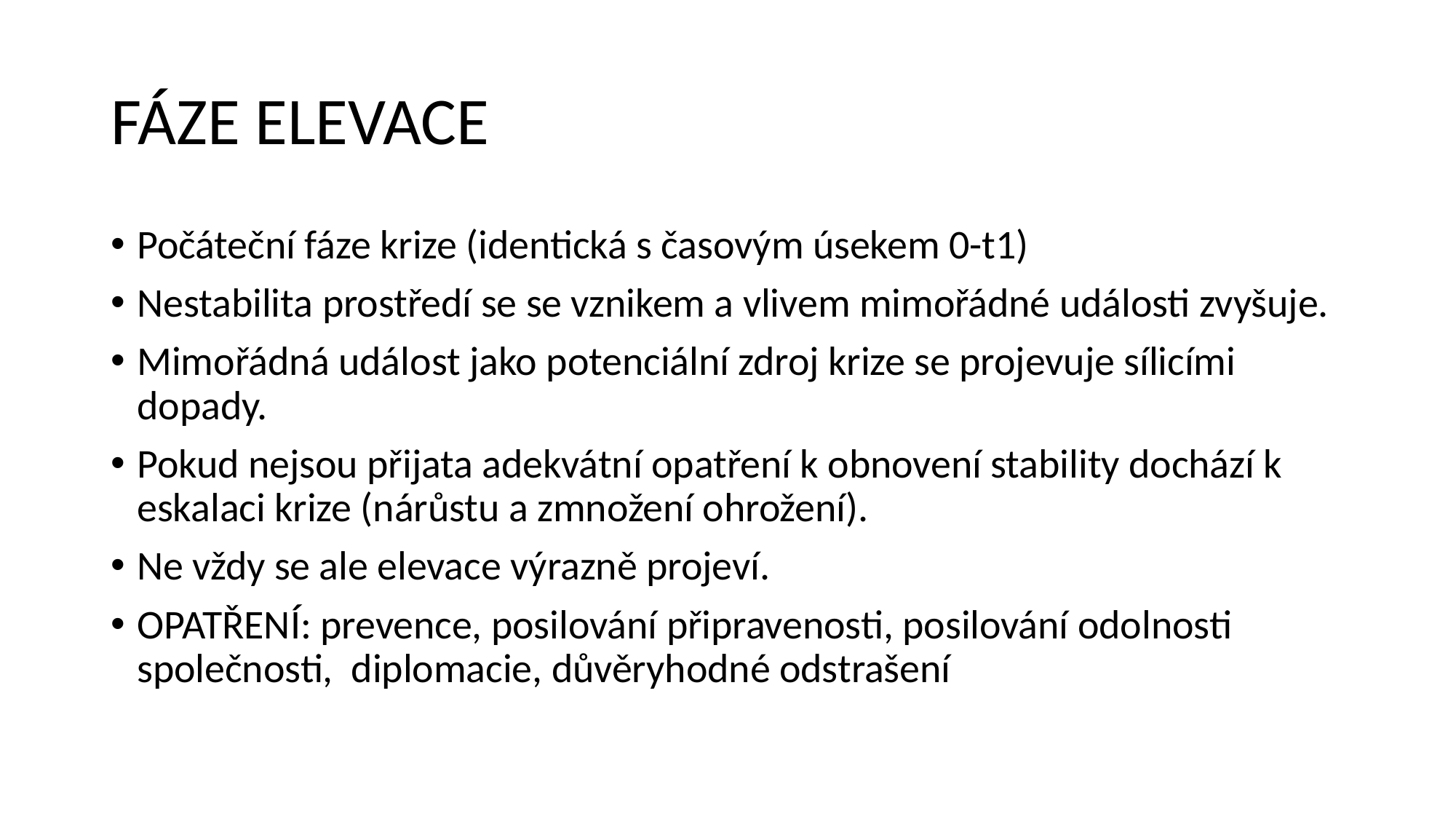

# FÁZE ELEVACE
Počáteční fáze krize (identická s časovým úsekem 0-t1)
Nestabilita prostředí se se vznikem a vlivem mimořádné události zvyšuje.
Mimořádná událost jako potenciální zdroj krize se projevuje sílicími dopady.
Pokud nejsou přijata adekvátní opatření k obnovení stability dochází k eskalaci krize (nárůstu a zmnožení ohrožení).
Ne vždy se ale elevace výrazně projeví.
OPATŘENÍ: prevence, posilování připravenosti, posilování odolnosti společnosti,  diplomacie, důvěryhodné odstrašení